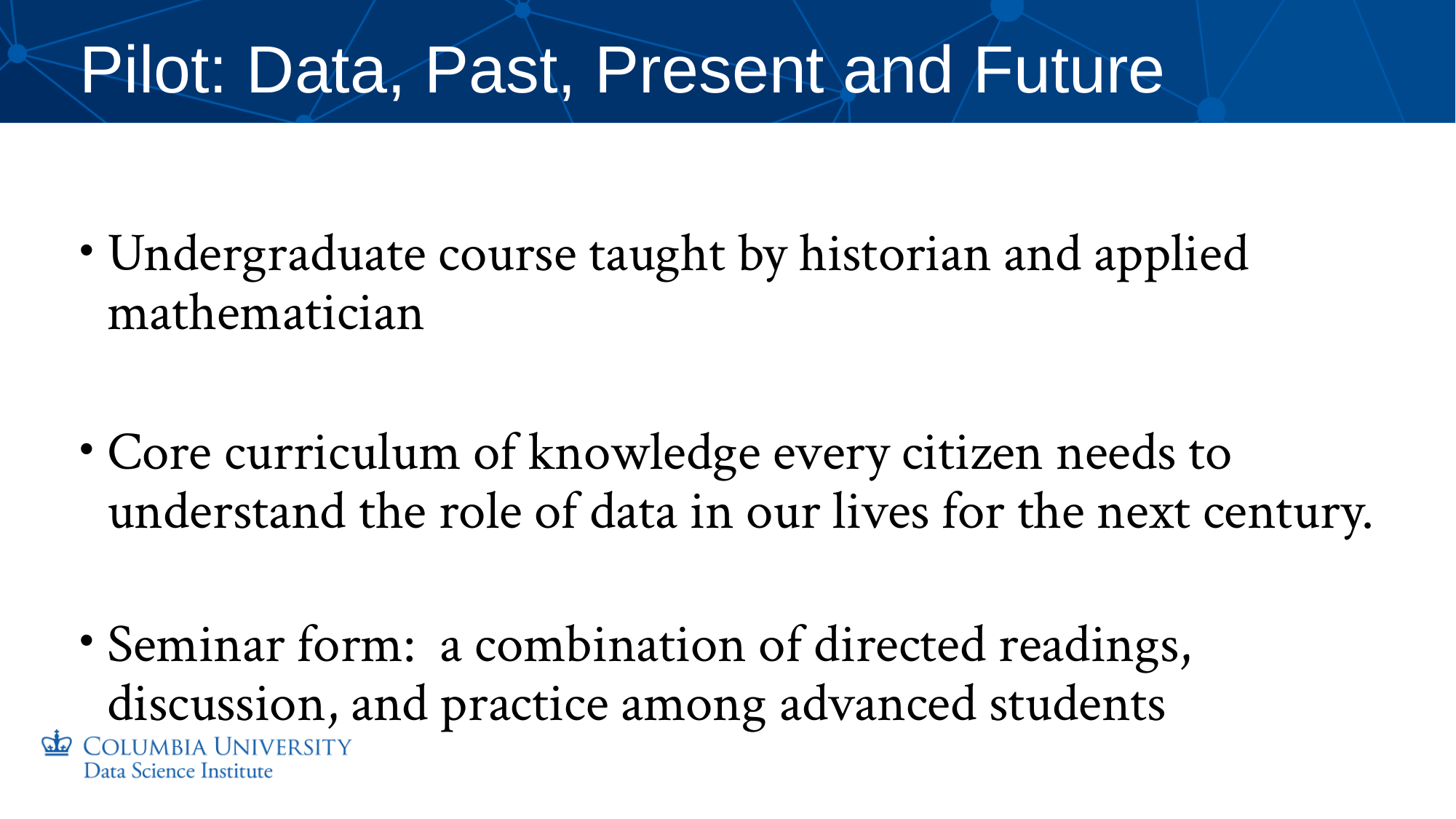

# Pilot: Data, Past, Present and Future
Undergraduate course taught by historian and applied mathematician
Core curriculum of knowledge every citizen needs to understand the role of data in our lives for the next century.
Seminar form:  a combination of directed readings, discussion, and practice among advanced students